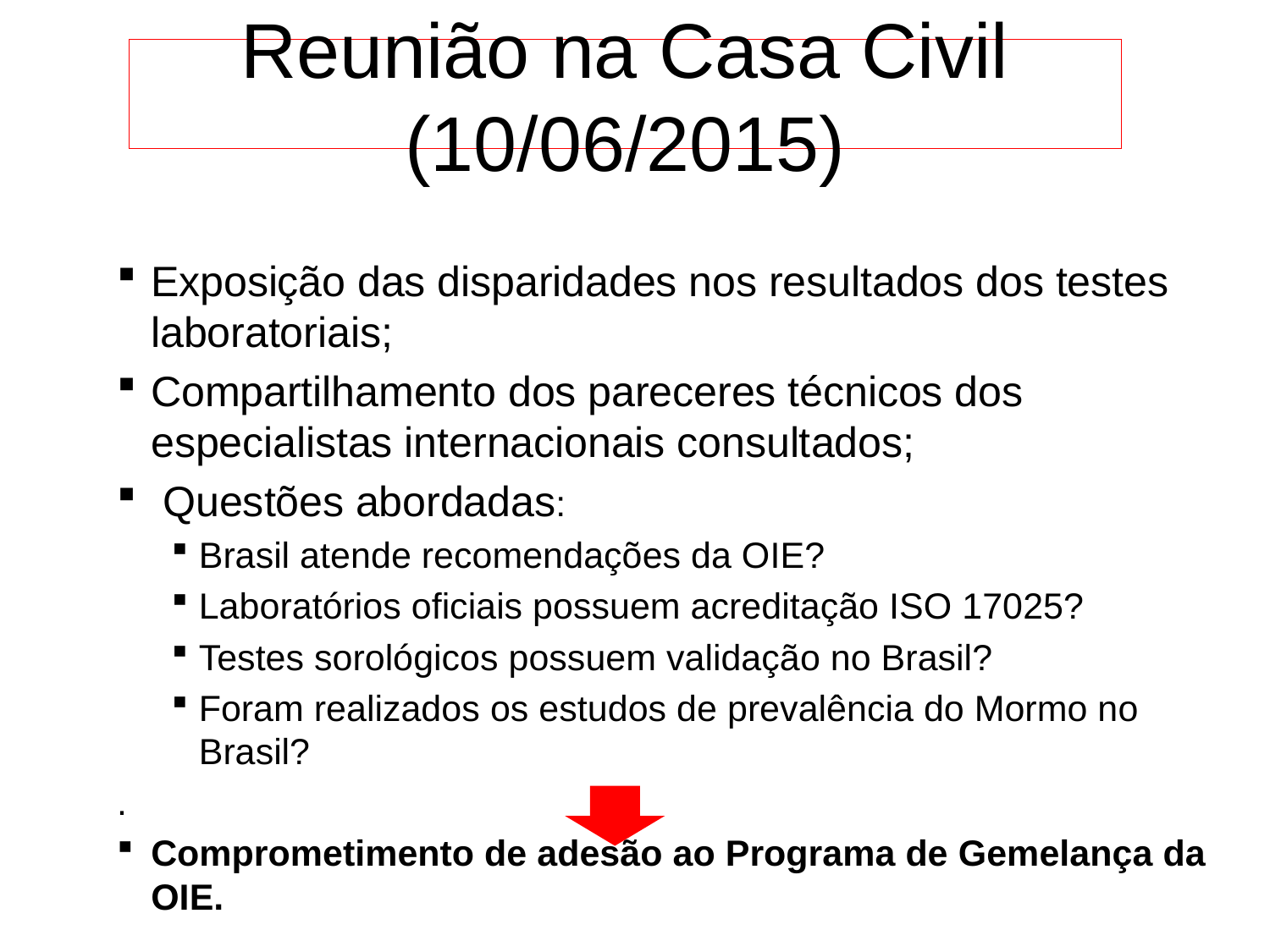

# Reunião na Casa Civil (10/06/2015)

Exposição das disparidades nos resultados dos testes laboratoriais;
Compartilhamento dos pareceres técnicos dos especialistas internacionais consultados;
 Questões abordadas:
Brasil atende recomendações da OIE?
Laboratórios oficiais possuem acreditação ISO 17025?
Testes sorológicos possuem validação no Brasil?
Foram realizados os estudos de prevalência do Mormo no Brasil?
.
Comprometimento de adesão ao Programa de Gemelança da OIE.